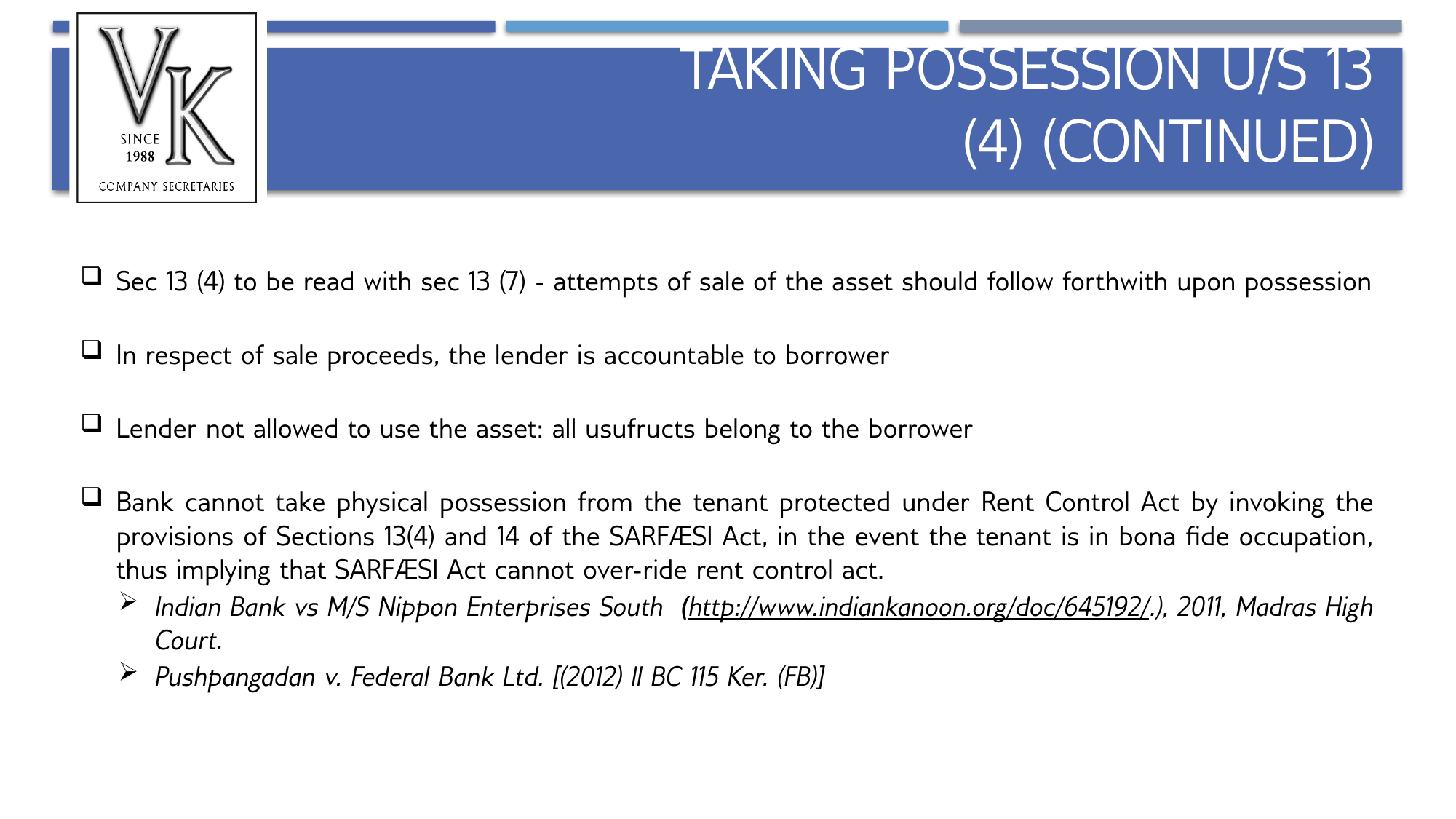

# Taking Possession u/s 13 (4) (continued)

Sec 13 (4) to be read with sec 13 (7) - attempts of sale of the asset should follow forthwith upon possession

In respect of sale proceeds, the lender is accountable to borrower

Lender not allowed to use the asset: all usufructs belong to the borrower

Bank cannot take physical possession from the tenant protected under Rent Control Act by invoking the provisions of Sections 13(4) and 14 of the SARFAESI Act, in the event the tenant is in bona fide occupation, thus implying that SARFAESI Act cannot over-ride rent control act.
Indian Bank vs M/S Nippon Enterprises South  (http://www.indiankanoon.org/doc/645192/.), 2011, Madras High Court.
Pushpangadan v. Federal Bank Ltd. [(2012) II BC 115 Ker. (FB)]